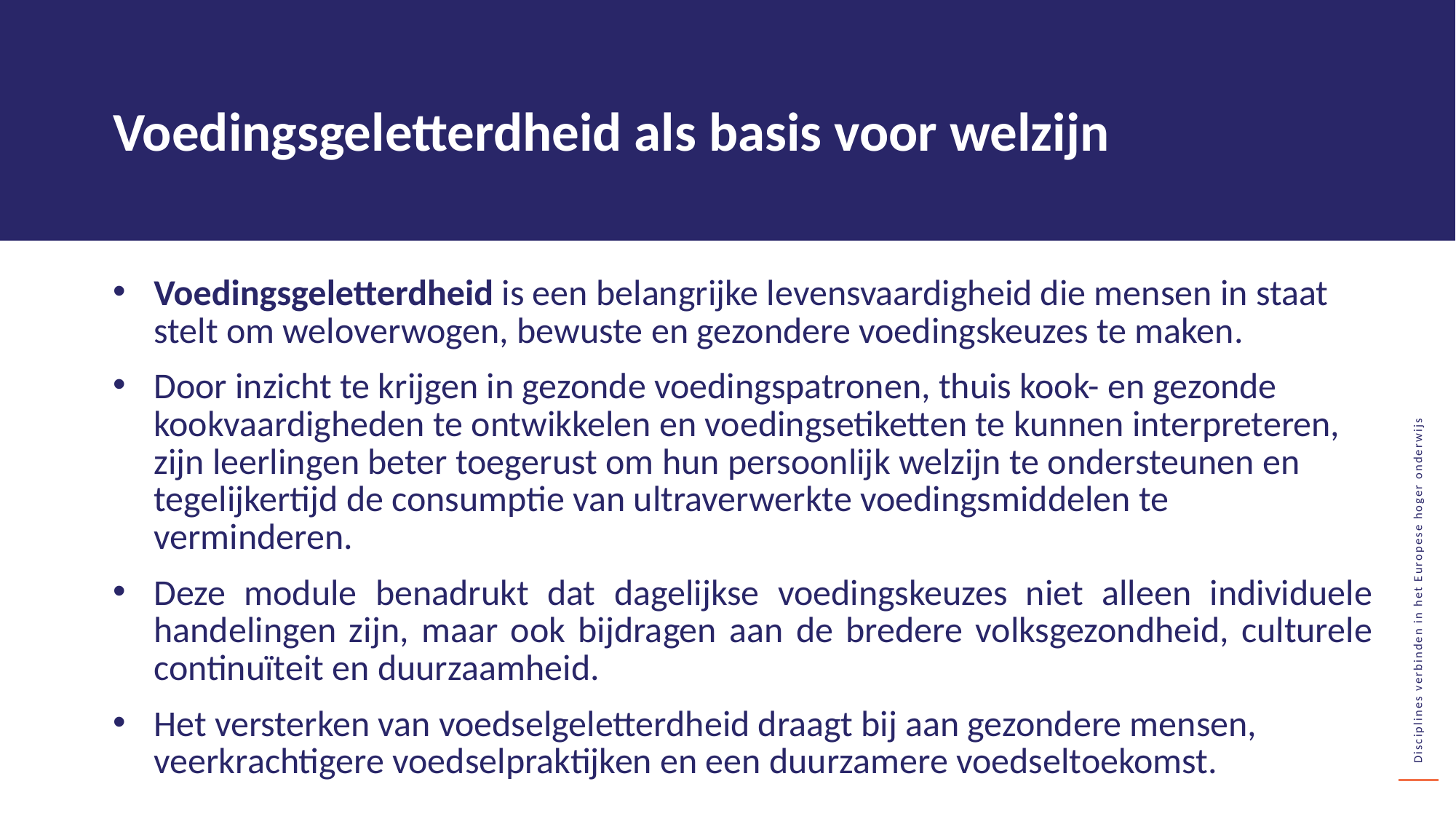

Voedingsgeletterdheid als basis voor welzijn
Voedingsgeletterdheid is een belangrijke levensvaardigheid die mensen in staat stelt om weloverwogen, bewuste en gezondere voedingskeuzes te maken.
Door inzicht te krijgen in gezonde voedingspatronen, thuis kook- en gezonde kookvaardigheden te ontwikkelen en voedingsetiketten te kunnen interpreteren, zijn leerlingen beter toegerust om hun persoonlijk welzijn te ondersteunen en tegelijkertijd de consumptie van ultraverwerkte voedingsmiddelen te verminderen.
Deze module benadrukt dat dagelijkse voedingskeuzes niet alleen individuele handelingen zijn, maar ook bijdragen aan de bredere volksgezondheid, culturele continuïteit en duurzaamheid.
Het versterken van voedselgeletterdheid draagt bij aan gezondere mensen, veerkrachtigere voedselpraktijken en een duurzamere voedseltoekomst.